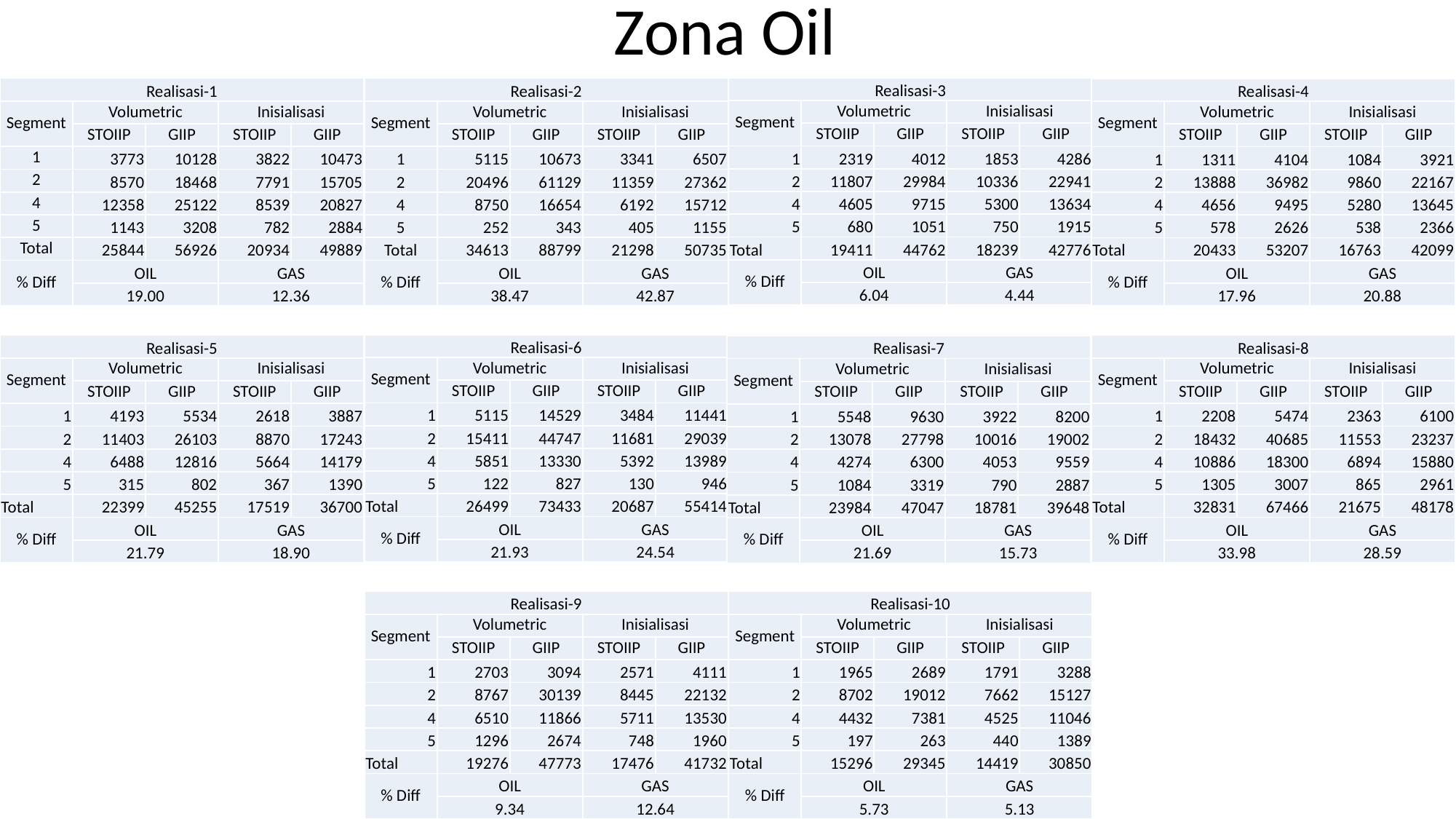

# Zona Oil
| Realisasi-3 |  |  |  |  |
| --- | --- | --- | --- | --- |
| Segment | Volumetric |  | Inisialisasi |  |
|  | STOIIP | GIIP | STOIIP | GIIP |
| 1 | 2319 | 4012 | 1853 | 4286 |
| 2 | 11807 | 29984 | 10336 | 22941 |
| 4 | 4605 | 9715 | 5300 | 13634 |
| 5 | 680 | 1051 | 750 | 1915 |
| Total | 19411 | 44762 | 18239 | 42776 |
| % Diff | OIL |  | GAS |  |
|  | 6.04 |  | 4.44 |  |
| Realisasi-2 |  |  |  |  |
| --- | --- | --- | --- | --- |
| Segment | Volumetric |  | Inisialisasi |  |
|  | STOIIP | GIIP | STOIIP | GIIP |
| 1 | 5115 | 10673 | 3341 | 6507 |
| 2 | 20496 | 61129 | 11359 | 27362 |
| 4 | 8750 | 16654 | 6192 | 15712 |
| 5 | 252 | 343 | 405 | 1155 |
| Total | 34613 | 88799 | 21298 | 50735 |
| % Diff | OIL |  | GAS |  |
|  | 38.47 |  | 42.87 |  |
| Realisasi-1 |  |  |  |  |
| --- | --- | --- | --- | --- |
| Segment | Volumetric |  | Inisialisasi |  |
|  | STOIIP | GIIP | STOIIP | GIIP |
| 1 | 3773 | 10128 | 3822 | 10473 |
| 2 | 8570 | 18468 | 7791 | 15705 |
| 4 | 12358 | 25122 | 8539 | 20827 |
| 5 | 1143 | 3208 | 782 | 2884 |
| Total | 25844 | 56926 | 20934 | 49889 |
| % Diff | OIL |  | GAS |  |
|  | 19.00 |  | 12.36 |  |
| Realisasi-4 |  |  |  |  |
| --- | --- | --- | --- | --- |
| Segment | Volumetric |  | Inisialisasi |  |
|  | STOIIP | GIIP | STOIIP | GIIP |
| 1 | 1311 | 4104 | 1084 | 3921 |
| 2 | 13888 | 36982 | 9860 | 22167 |
| 4 | 4656 | 9495 | 5280 | 13645 |
| 5 | 578 | 2626 | 538 | 2366 |
| Total | 20433 | 53207 | 16763 | 42099 |
| % Diff | OIL |  | GAS |  |
|  | 17.96 |  | 20.88 |  |
| Realisasi-6 |  |  |  |  |
| --- | --- | --- | --- | --- |
| Segment | Volumetric |  | Inisialisasi |  |
|  | STOIIP | GIIP | STOIIP | GIIP |
| 1 | 5115 | 14529 | 3484 | 11441 |
| 2 | 15411 | 44747 | 11681 | 29039 |
| 4 | 5851 | 13330 | 5392 | 13989 |
| 5 | 122 | 827 | 130 | 946 |
| Total | 26499 | 73433 | 20687 | 55414 |
| % Diff | OIL |  | GAS |  |
|  | 21.93 |  | 24.54 |  |
| Realisasi-5 |  |  |  |  |
| --- | --- | --- | --- | --- |
| Segment | Volumetric |  | Inisialisasi |  |
|  | STOIIP | GIIP | STOIIP | GIIP |
| 1 | 4193 | 5534 | 2618 | 3887 |
| 2 | 11403 | 26103 | 8870 | 17243 |
| 4 | 6488 | 12816 | 5664 | 14179 |
| 5 | 315 | 802 | 367 | 1390 |
| Total | 22399 | 45255 | 17519 | 36700 |
| % Diff | OIL |  | GAS |  |
|  | 21.79 |  | 18.90 |  |
| Realisasi-8 |  |  |  |  |
| --- | --- | --- | --- | --- |
| Segment | Volumetric |  | Inisialisasi |  |
|  | STOIIP | GIIP | STOIIP | GIIP |
| 1 | 2208 | 5474 | 2363 | 6100 |
| 2 | 18432 | 40685 | 11553 | 23237 |
| 4 | 10886 | 18300 | 6894 | 15880 |
| 5 | 1305 | 3007 | 865 | 2961 |
| Total | 32831 | 67466 | 21675 | 48178 |
| % Diff | OIL |  | GAS |  |
|  | 33.98 |  | 28.59 |  |
| Realisasi-7 |  |  |  |  |
| --- | --- | --- | --- | --- |
| Segment | Volumetric |  | Inisialisasi |  |
|  | STOIIP | GIIP | STOIIP | GIIP |
| 1 | 5548 | 9630 | 3922 | 8200 |
| 2 | 13078 | 27798 | 10016 | 19002 |
| 4 | 4274 | 6300 | 4053 | 9559 |
| 5 | 1084 | 3319 | 790 | 2887 |
| Total | 23984 | 47047 | 18781 | 39648 |
| % Diff | OIL |  | GAS |  |
|  | 21.69 |  | 15.73 |  |
| Realisasi-9 |  |  |  |  |
| --- | --- | --- | --- | --- |
| Segment | Volumetric |  | Inisialisasi |  |
|  | STOIIP | GIIP | STOIIP | GIIP |
| 1 | 2703 | 3094 | 2571 | 4111 |
| 2 | 8767 | 30139 | 8445 | 22132 |
| 4 | 6510 | 11866 | 5711 | 13530 |
| 5 | 1296 | 2674 | 748 | 1960 |
| Total | 19276 | 47773 | 17476 | 41732 |
| % Diff | OIL |  | GAS |  |
|  | 9.34 |  | 12.64 |  |
| Realisasi-10 |  |  |  |  |
| --- | --- | --- | --- | --- |
| Segment | Volumetric |  | Inisialisasi |  |
|  | STOIIP | GIIP | STOIIP | GIIP |
| 1 | 1965 | 2689 | 1791 | 3288 |
| 2 | 8702 | 19012 | 7662 | 15127 |
| 4 | 4432 | 7381 | 4525 | 11046 |
| 5 | 197 | 263 | 440 | 1389 |
| Total | 15296 | 29345 | 14419 | 30850 |
| % Diff | OIL |  | GAS |  |
|  | 5.73 |  | 5.13 |  |